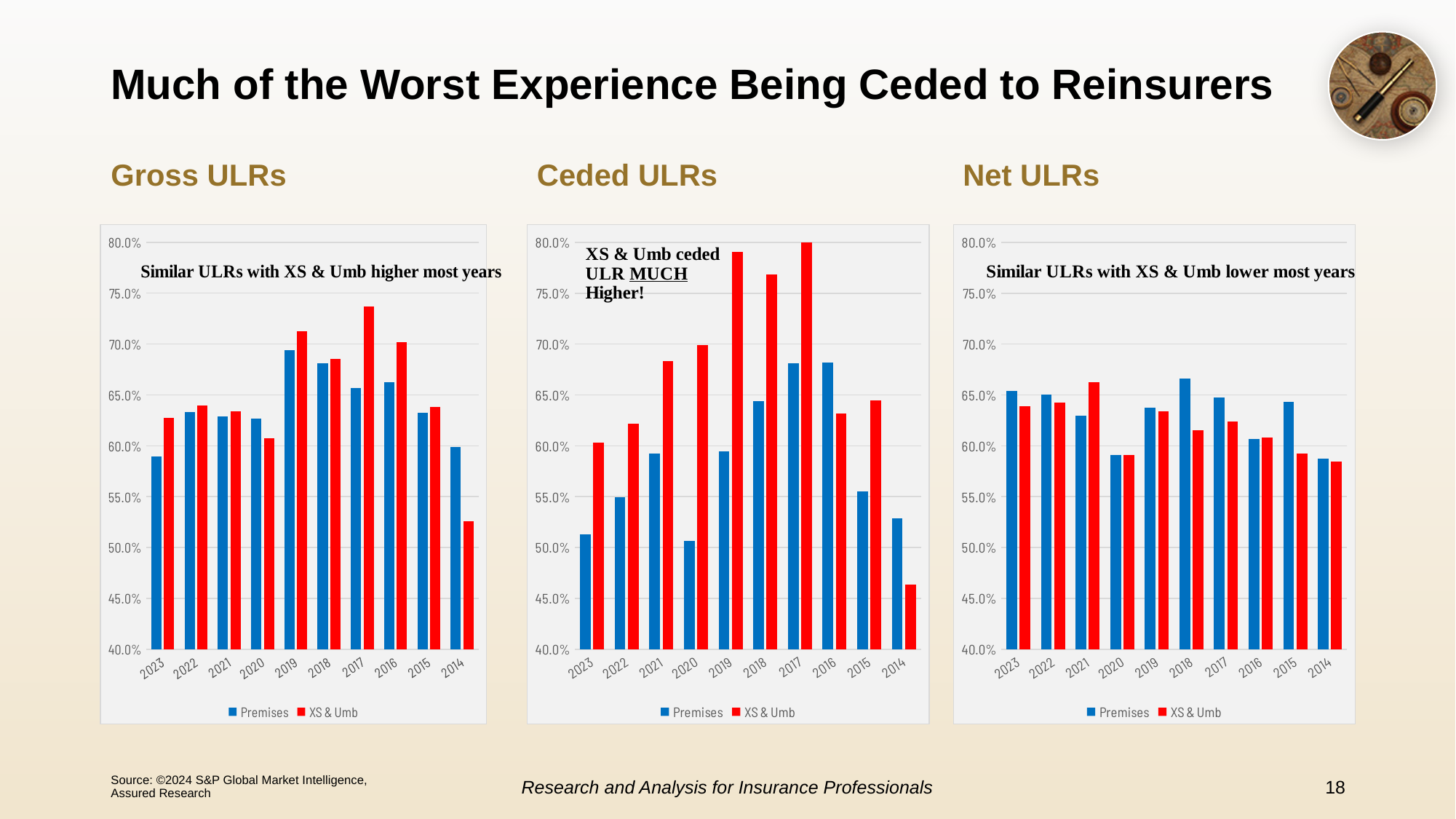

# Much of the Worst Experience Being Ceded to Reinsurers
Gross ULRs
Ceded ULRs
Net ULRs

### Chart

| Category | Premises | XS & Umb |
|---|---|---|
| 2023 | 0.589295 | 0.62749 |
| 2022 | 0.6334150000000001 | 0.639545 |
| 2021 | 0.6291599999999999 | 0.634175 |
| 2020 | 0.626725 | 0.6073 |
| 2019 | 0.69406 | 0.71291 |
| 2018 | 0.681265 | 0.68562 |
| 2017 | 0.65682 | 0.7366800000000001 |
| 2016 | 0.662655 | 0.7021299999999999 |
| 2015 | 0.632585 | 0.63807 |
| 2014 | 0.59872 | 0.52569 |

### Chart

| Category | Premises | XS & Umb |
|---|---|---|
| 2023 | 0.5131399999999999 | 0.6031150000000001 |
| 2022 | 0.549305 | 0.621795 |
| 2021 | 0.592435 | 0.6835450000000001 |
| 2020 | 0.506385 | 0.698805 |
| 2019 | 0.5946 | 0.7909349999999999 |
| 2018 | 0.6437949999999999 | 0.76859 |
| 2017 | 0.68104 | 0.98422 |
| 2016 | 0.68207 | 0.63193 |
| 2015 | 0.55497 | 0.64432 |
| 2014 | 0.528505 | 0.46353 |

### Chart

| Category | Premises | XS & Umb |
|---|---|---|
| 2023 | 0.6538 | 0.638905 |
| 2022 | 0.650035 | 0.64253 |
| 2021 | 0.62947 | 0.6622049999999999 |
| 2020 | 0.59093 | 0.590665 |
| 2019 | 0.63775 | 0.63405 |
| 2018 | 0.665785 | 0.61495 |
| 2017 | 0.64754 | 0.62372 |
| 2016 | 0.60686 | 0.60803 |
| 2015 | 0.6430400000000001 | 0.59205 |
| 2014 | 0.5871649999999999 | 0.58411 |
Source: ©2024 S&P Global Market Intelligence, Assured Research
Research and Analysis for Insurance Professionals
18